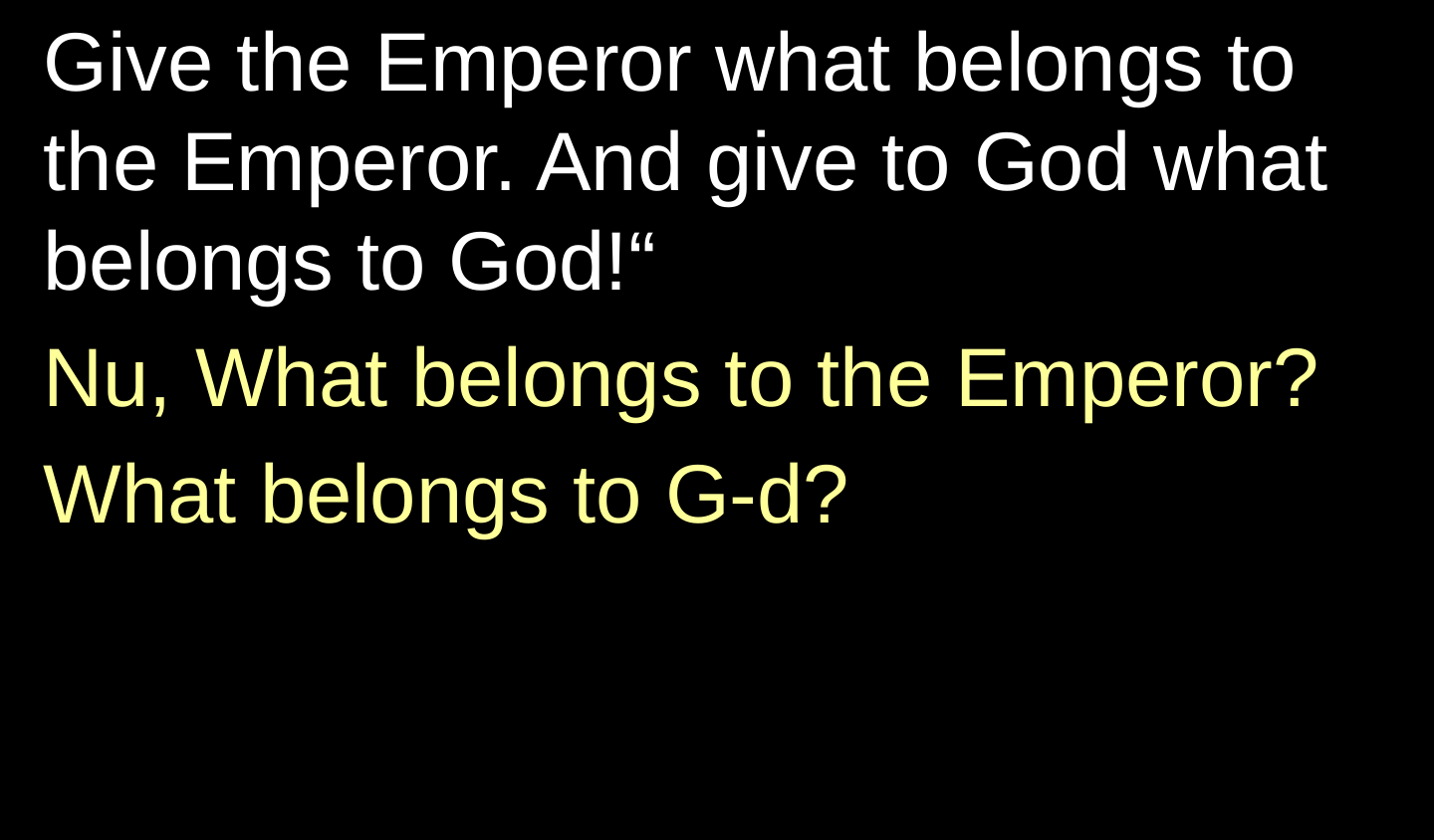

Give the Emperor what belongs to the Emperor. And give to God what belongs to God!“
Nu, What belongs to the Emperor?
What belongs to G-d?